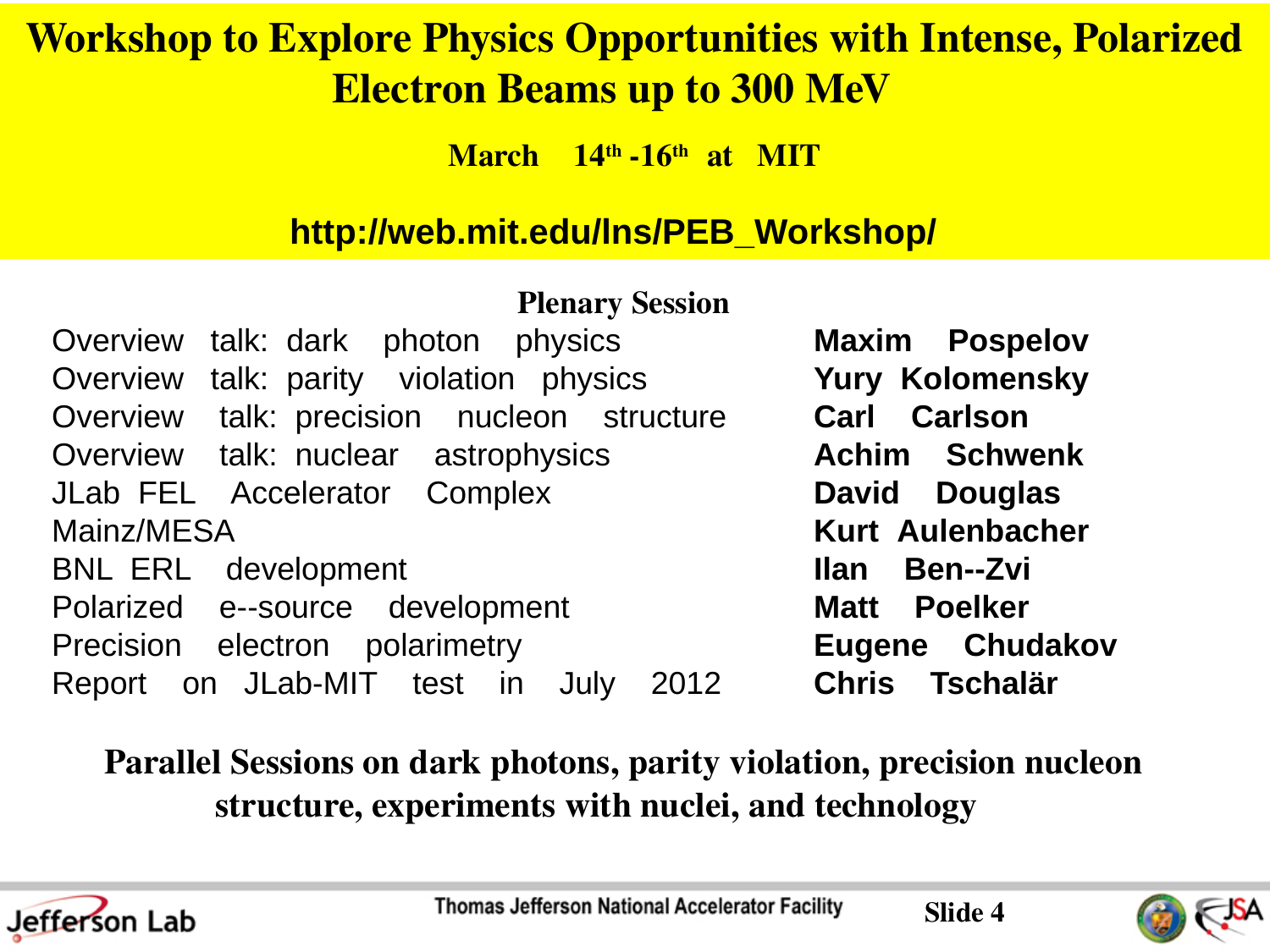

Workshop to Explore Physics Opportunities with Intense, Polarized Electron Beams up to 300 MeV

March    14th -16th  at   MIT

http://web.mit.edu/lns/PEB_Workshop/
Plenary Session
Overview   talk:  dark    photon    physics    	      	Maxim    Pospelov
Overview   talk:  parity    violation   physics  	      	Yury  Kolomensky Overview    talk:  precision    nucleon    structure        	Carl    Carlson
Overview    talk:  nuclear    astrophysics                      	Achim    Schwenk    
JLab  FEL    Accelerator    Complex                            	David    Douglas
Mainz/MESA         	    	    	    	Kurt  Aulenbacher
BNL  ERL    development       	    	      	Ilan    Ben-­‐Zvi
Polarized    e-­‐source    development                           	Matt    Poelker
Precision    electron    polarimetry                               	Eugene    Chudakov
Report    on   JLab‐MIT    test    in    July    2012        	Chris    Tschalär

Parallel Sessions on dark photons, parity violation, precision nucleon structure, experiments with nuclei, and technology